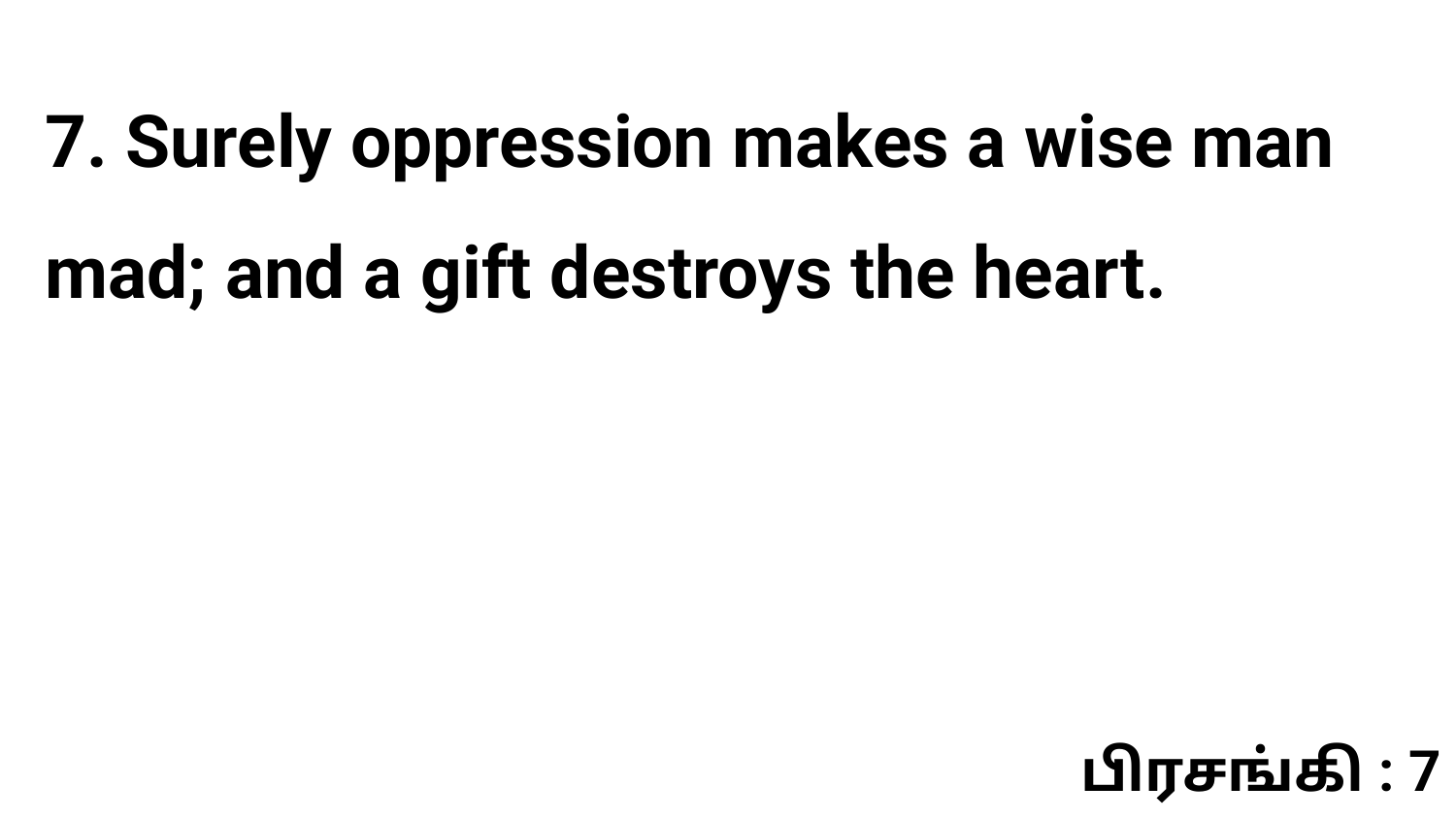

7. Surely oppression makes a wise man mad; and a gift destroys the heart.
பிரசங்கி : 7